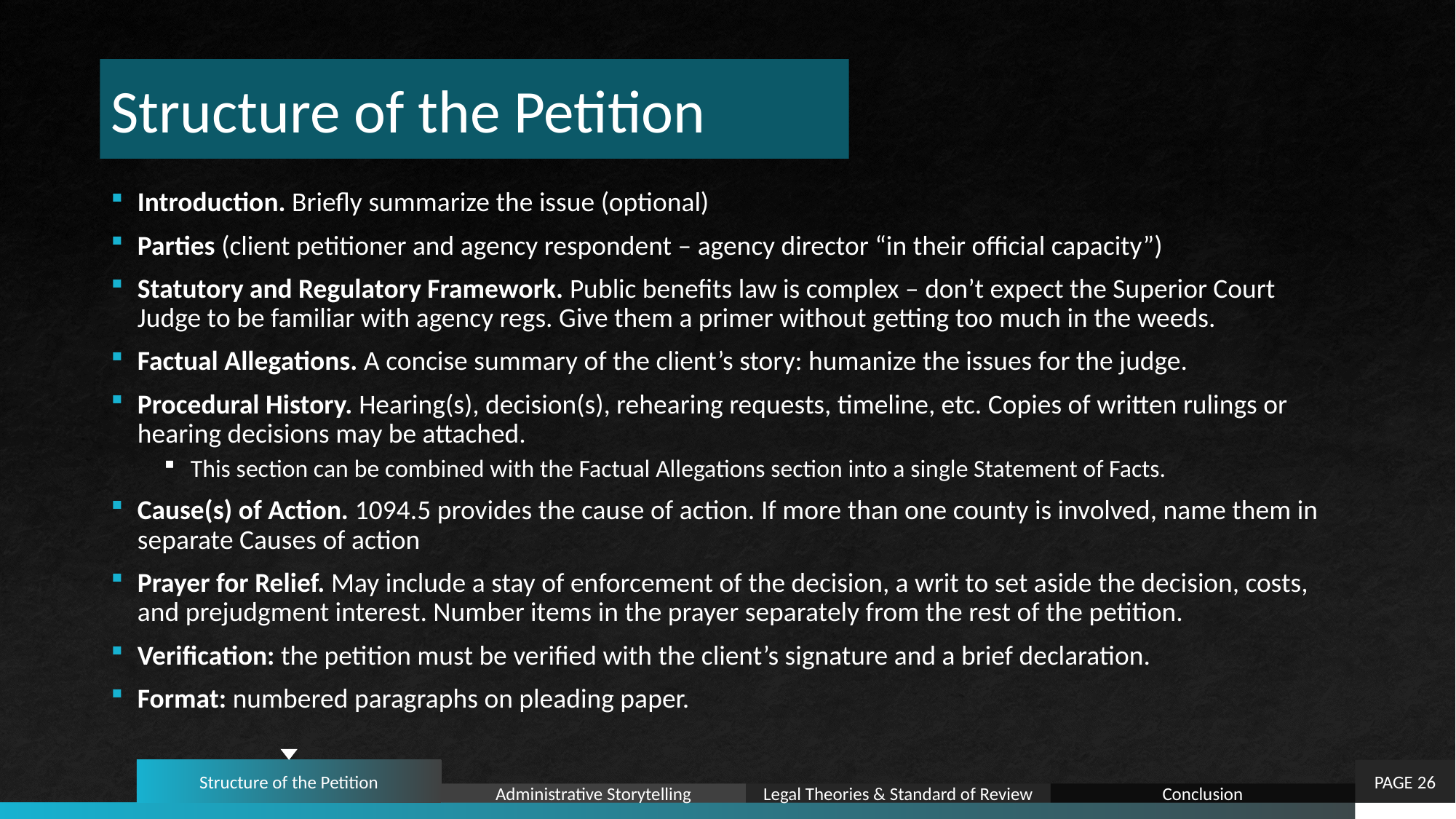

# Structure of the Petition
Introduction. Briefly summarize the issue (optional)
Parties (client petitioner and agency respondent – agency director “in their official capacity”)
Statutory and Regulatory Framework. Public benefits law is complex – don’t expect the Superior Court Judge to be familiar with agency regs. Give them a primer without getting too much in the weeds.
Factual Allegations. A concise summary of the client’s story: humanize the issues for the judge.
Procedural History. Hearing(s), decision(s), rehearing requests, timeline, etc. Copies of written rulings or hearing decisions may be attached.
This section can be combined with the Factual Allegations section into a single Statement of Facts.
Cause(s) of Action. 1094.5 provides the cause of action. If more than one county is involved, name them in separate Causes of action
Prayer for Relief. May include a stay of enforcement of the decision, a writ to set aside the decision, costs, and prejudgment interest. Number items in the prayer separately from the rest of the petition.
Verification: the petition must be verified with the client’s signature and a brief declaration.
Format: numbered paragraphs on pleading paper.

Structure of the Petition
PAGE 26
Administrative Storytelling
Legal Theories & Standard of Review
Conclusion